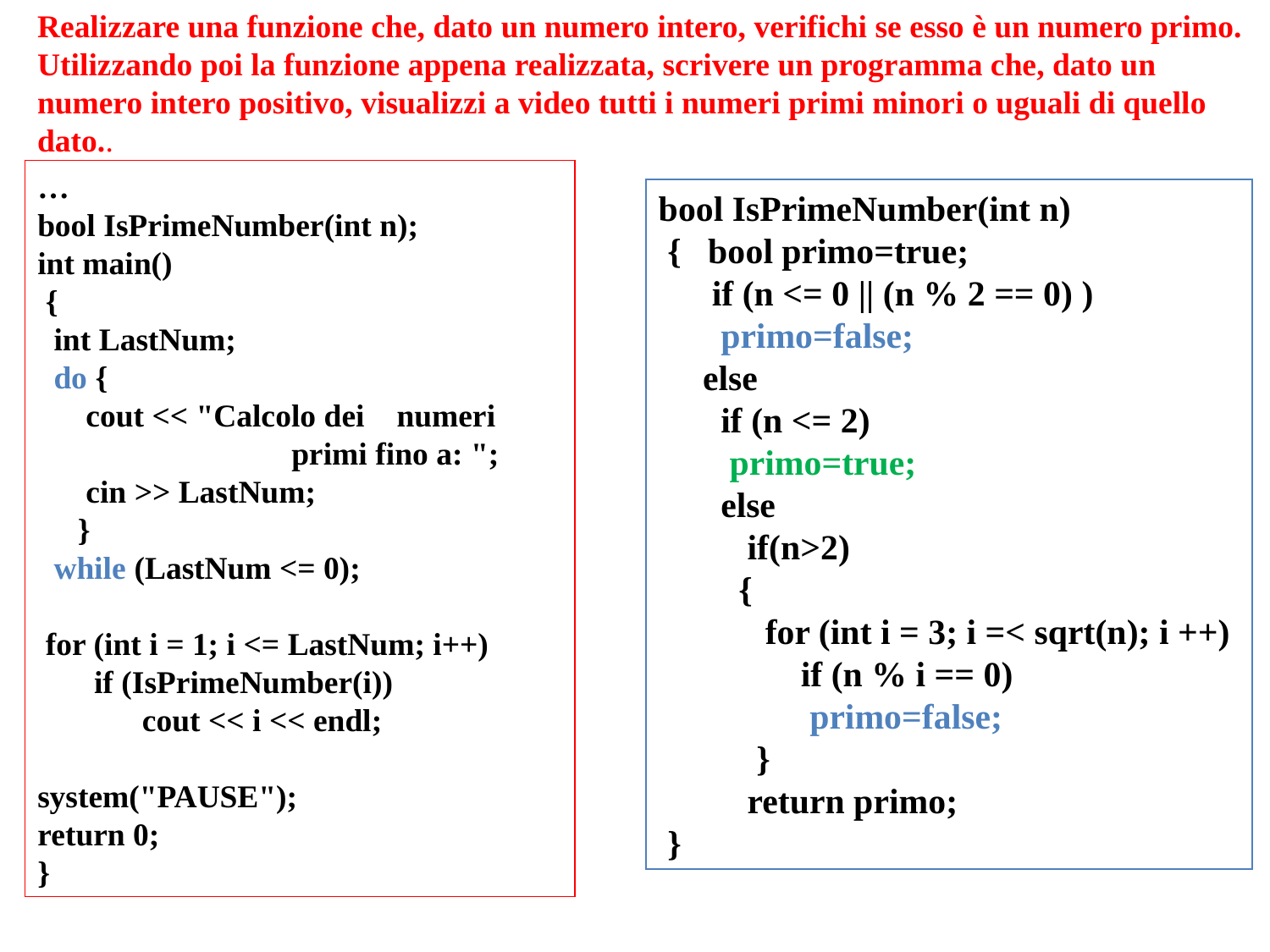

Realizzare una funzione che, dato un numero intero, verifichi se esso è un numero primo. Utilizzando poi la funzione appena realizzata, scrivere un programma che, dato un numero intero positivo, visualizzi a video tutti i numeri primi minori o uguali di quello dato..
…
bool IsPrimeNumber(int n);
int main()
 {
  int LastNum;
  do {
      cout << "Calcolo dei    numeri  			primi fino a: ";
      cin >> LastNum;
     }
  while (LastNum <= 0);

 for (int i = 1; i <= LastNum; i++)
       if (IsPrimeNumber(i))
             cout << i << endl;

system("PAUSE");
return 0;
}
bool IsPrimeNumber(int n)
 {   bool primo=true;
      if (n <= 0 || (n % 2 == 0) )
       primo=false;
     else
       if (n <= 2)
        primo=true;
       else
          if(n>2)
         {
            for (int i = 3; i =< sqrt(n); i ++)
                if (n % i == 0)
                 primo=false;
           }
          return primo;
 }